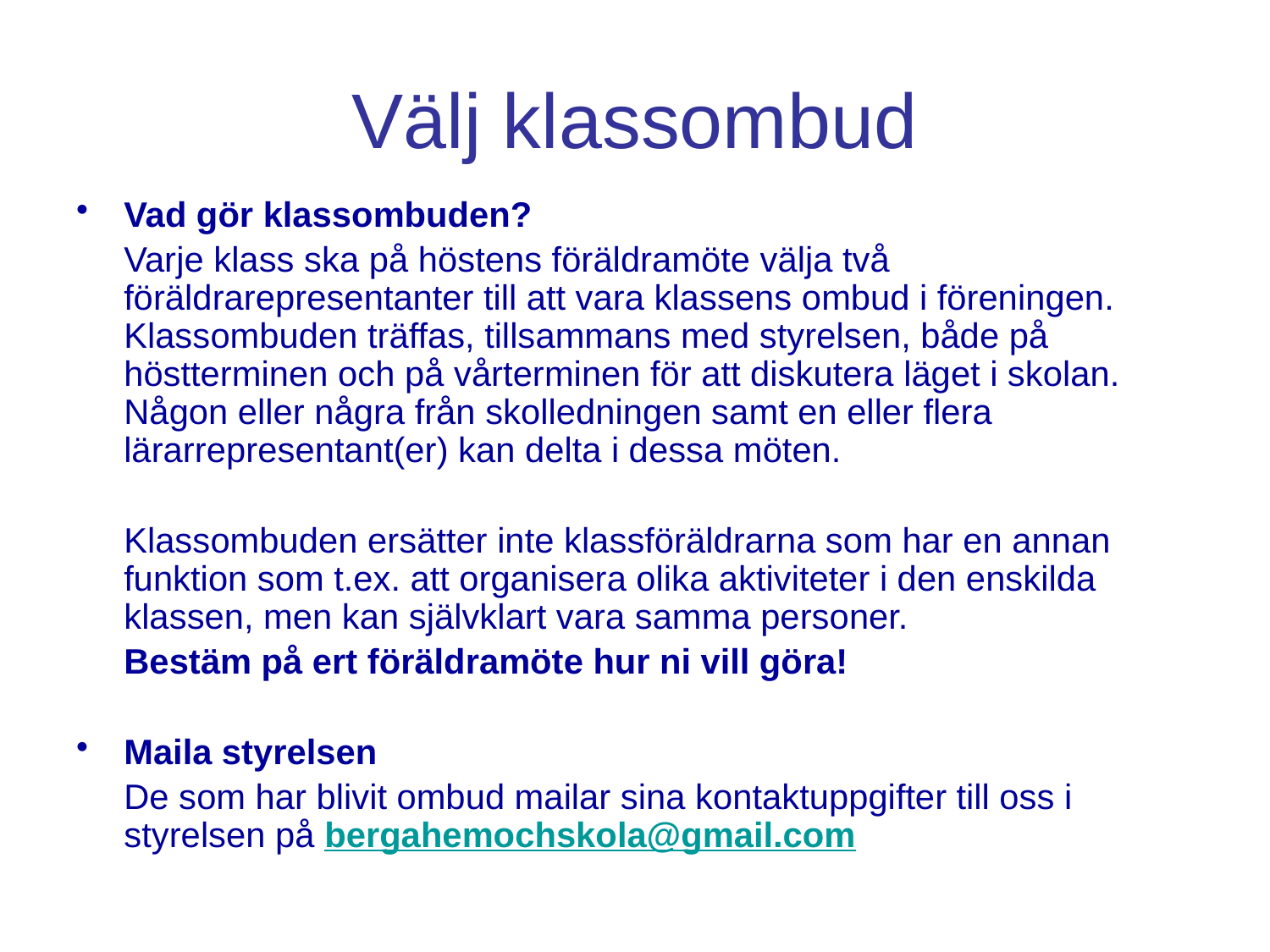

# Välj klassombud
Vad gör klassombuden?
	Varje klass ska på höstens föräldramöte välja två föräldrarepresentanter till att vara klassens ombud i föreningen. Klassombuden träffas, tillsammans med styrelsen, både på höstterminen och på vårterminen för att diskutera läget i skolan. Någon eller några från skolledningen samt en eller flera lärarrepresentant(er) kan delta i dessa möten.

	Klassombuden ersätter inte klassföräldrarna som har en annan funktion som t.ex. att organisera olika aktiviteter i den enskilda klassen, men kan självklart vara samma personer.
	Bestäm på ert föräldramöte hur ni vill göra!

Maila styrelsen
	De som har blivit ombud mailar sina kontaktuppgifter till oss i styrelsen på bergahemochskola@gmail.com